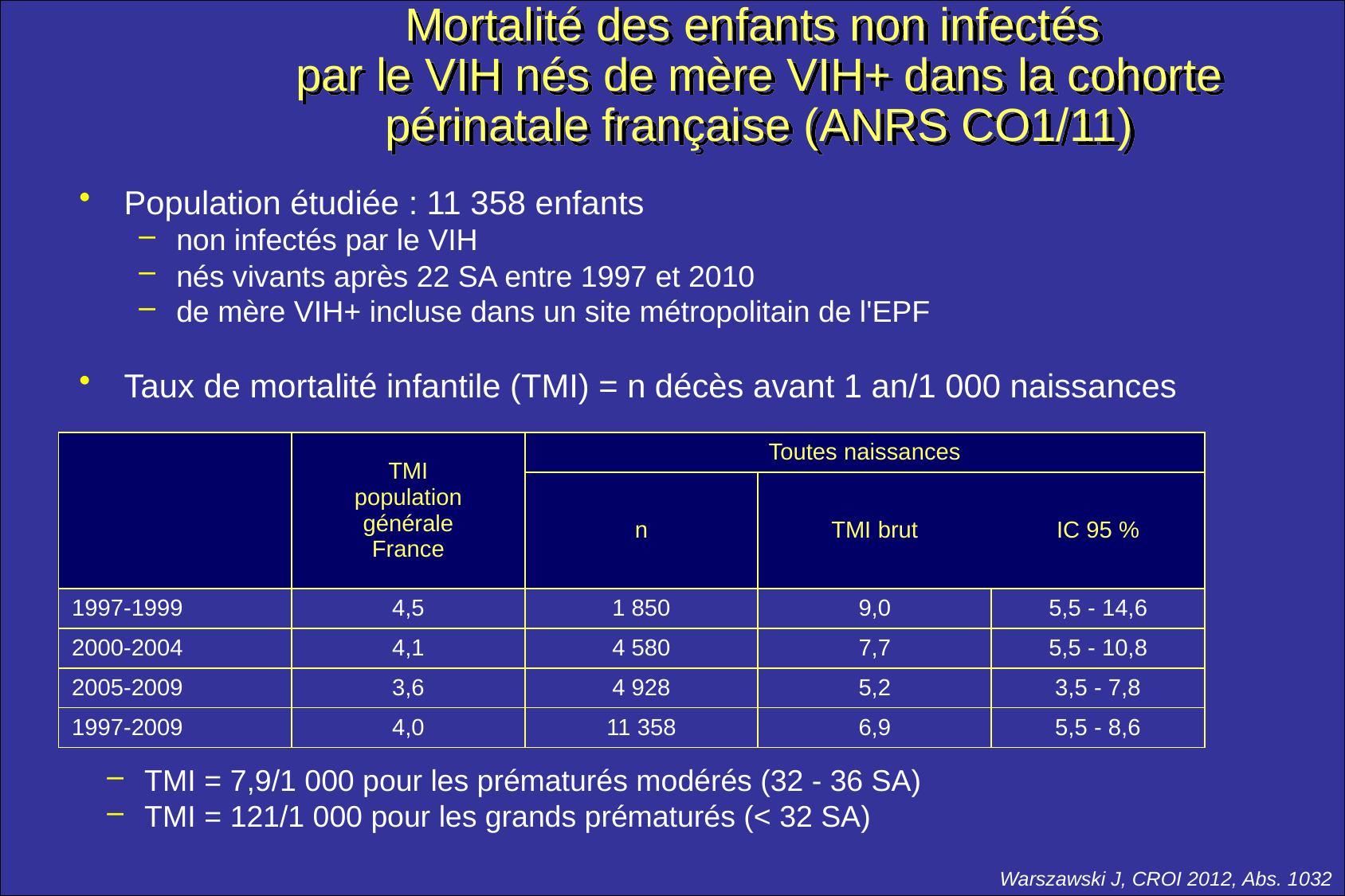

# Mortalité des enfants non infectés par le VIH nés de mère VIH+ dans la cohorte périnatale française (ANRS CO1/11)
Population étudiée : 11 358 enfants
non infectés par le VIH
nés vivants après 22 SA entre 1997 et 2010
de mère VIH+ incluse dans un site métropolitain de l'EPF
Taux de mortalité infantile (TMI) = n décès avant 1 an/1 000 naissances
|  | TMI population générale France | Toutes naissances |  |  |
| --- | --- | --- | --- | --- |
|  |  | n | TMI brut | IC 95 % |
| 1997-1999 | 4,5 | 1 850 | 9,0 | 5,5 - 14,6 |
| 2000-2004 | 4,1 | 4 580 | 7,7 | 5,5 - 10,8 |
| 2005-2009 | 3,6 | 4 928 | 5,2 | 3,5 - 7,8 |
| 1997-2009 | 4,0 | 11 358 | 6,9 | 5,5 - 8,6 |
TMI = 7,9/1 000 pour les prématurés modérés (32 - 36 SA)
TMI = 121/1 000 pour les grands prématurés (< 32 SA)
Warszawski J, CROI 2012, Abs. 1032